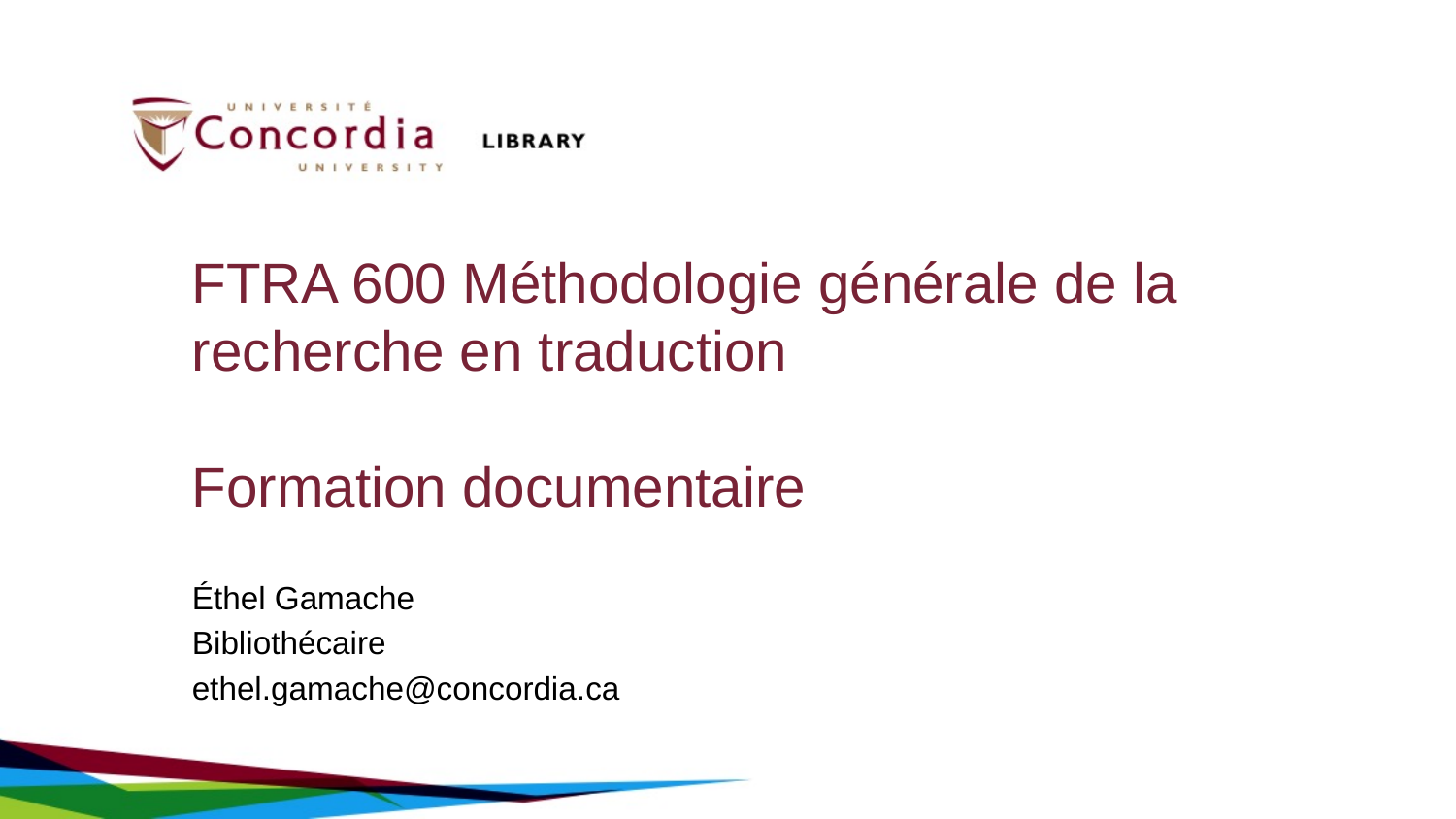

# FTRA 600 Méthodologie générale de la recherche en traduction Formation documentaire
Éthel Gamache
Bibliothécaire
ethel.gamache@concordia.ca